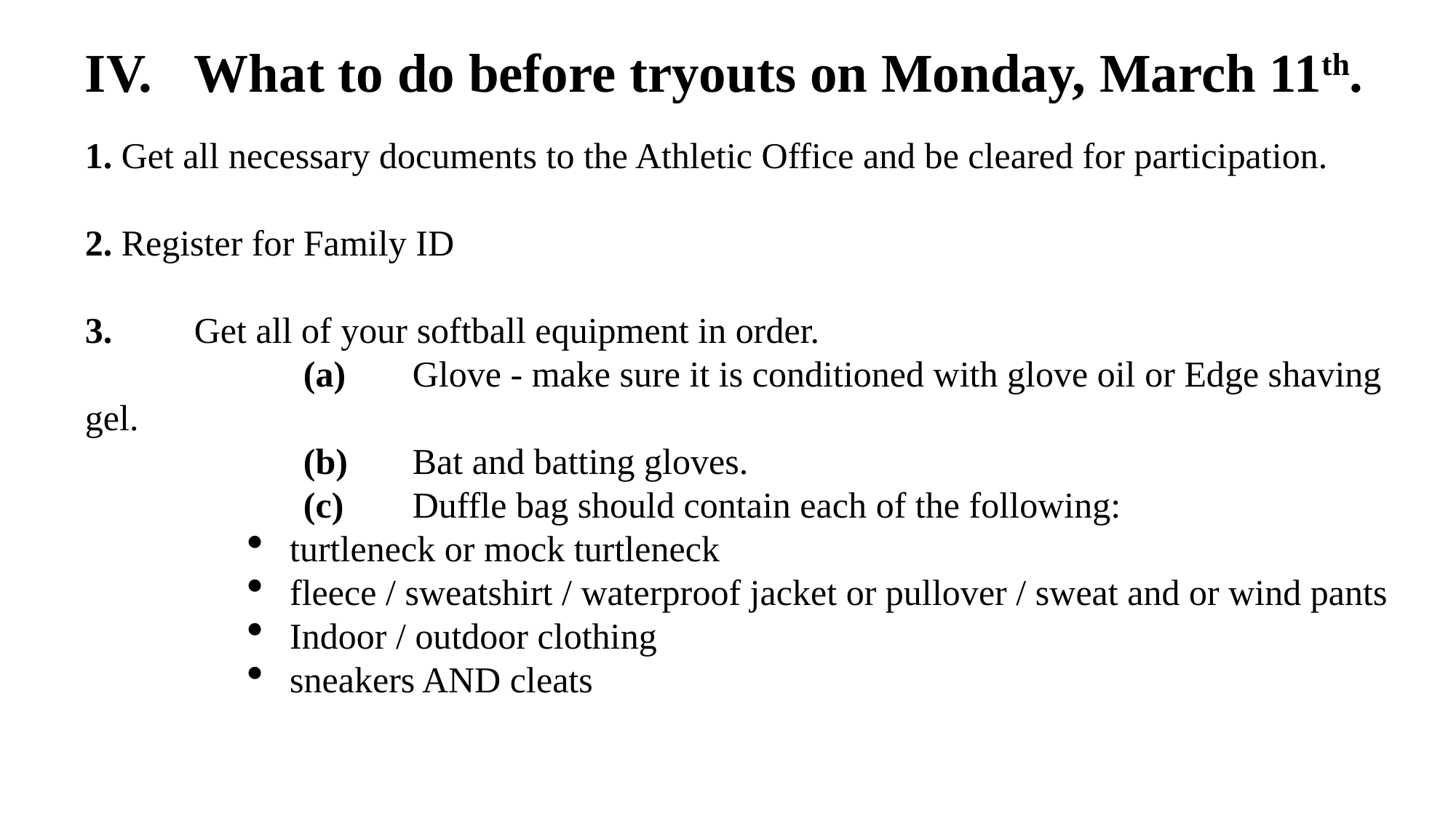

IV.	What to do before tryouts on Monday, March 11th.

1. Get all necessary documents to the Athletic Office and be cleared for participation.

2. Register for Family ID

3.	Get all of your softball equipment in order.
		(a)	Glove - make sure it is conditioned with glove oil or Edge shaving gel.
		(b) 	Bat and batting gloves.
		(c) 	Duffle bag should contain each of the following:
turtleneck or mock turtleneck
fleece / sweatshirt / waterproof jacket or pullover / sweat and or wind pants
Indoor / outdoor clothing
sneakers AND cleats